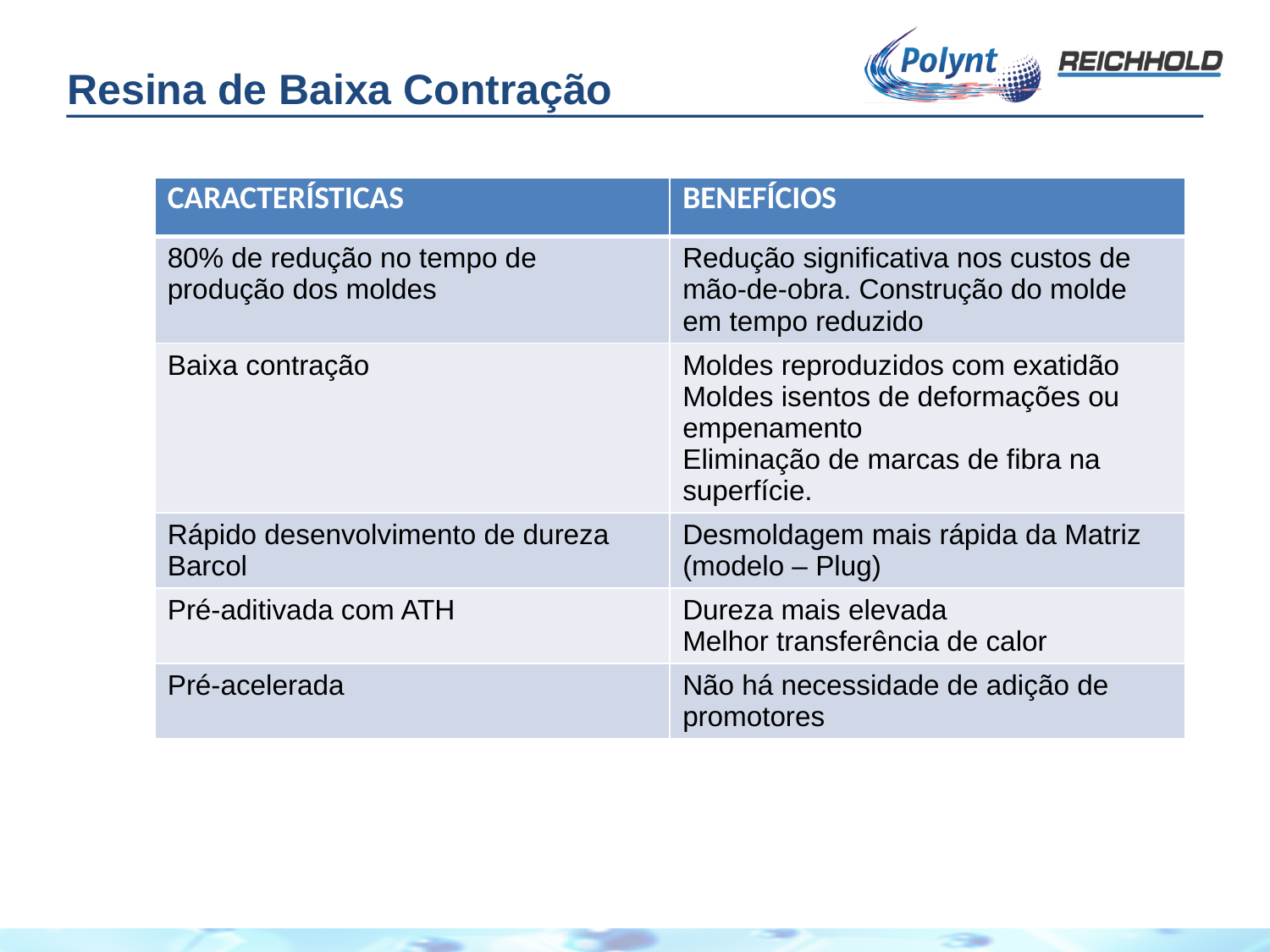

Resina de Baixa Contração
| CARACTERÍSTICAS | BENEFÍCIOS |
| --- | --- |
| 80% de redução no tempo de produção dos moldes | Redução significativa nos custos de mão-de-obra. Construção do molde em tempo reduzido |
| Baixa contração | Moldes reproduzidos com exatidão Moldes isentos de deformações ou empenamento Eliminação de marcas de fibra na superfície. |
| Rápido desenvolvimento de dureza Barcol | Desmoldagem mais rápida da Matriz (modelo – Plug) |
| Pré-aditivada com ATH | Dureza mais elevada Melhor transferência de calor |
| Pré-acelerada | Não há necessidade de adição de promotores |